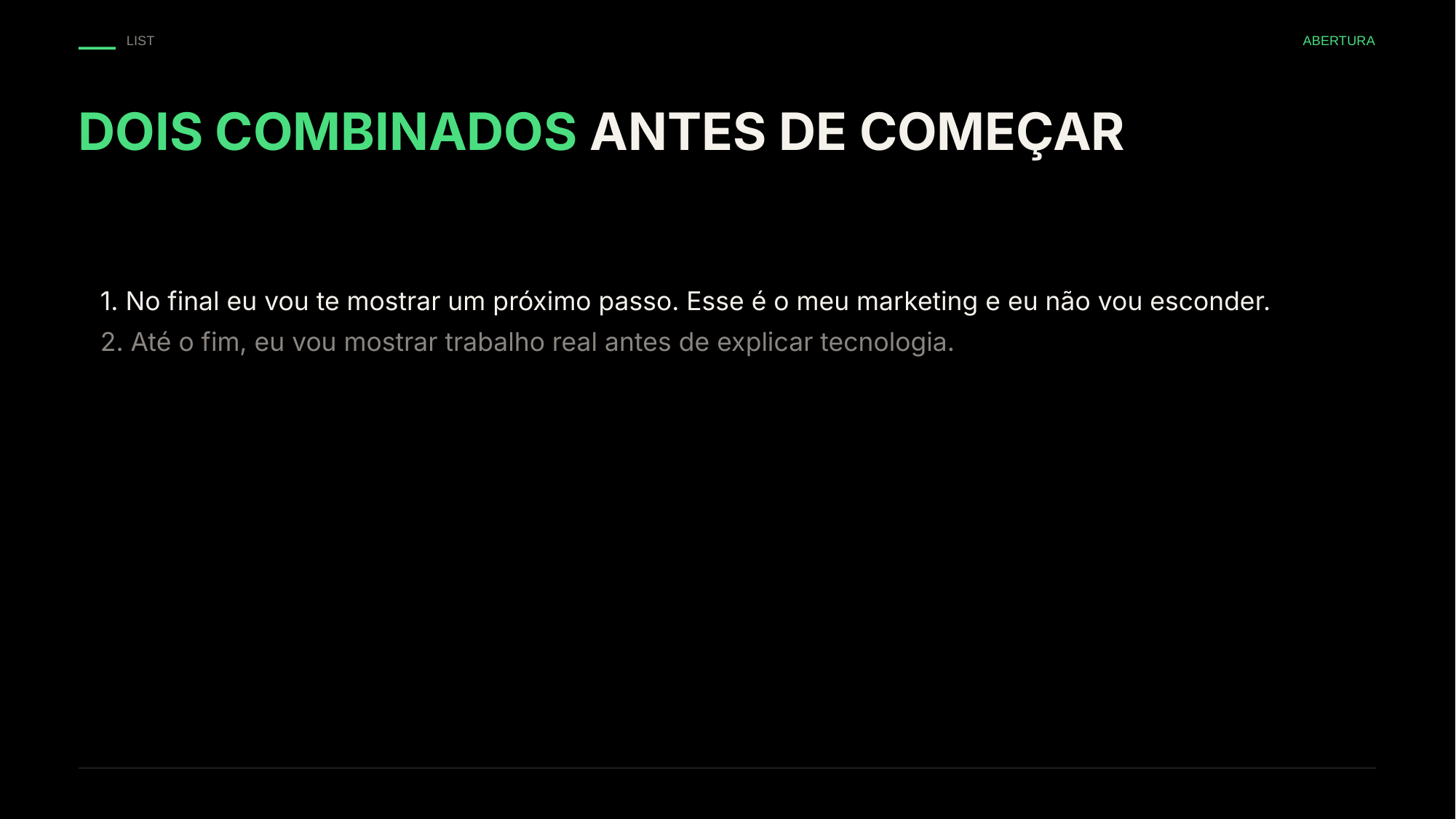

LIST
ABERTURA

DOIS COMBINADOS ANTES DE COMEÇAR
1. No final eu vou te mostrar um próximo passo. Esse é o meu marketing e eu não vou esconder.
2. Até o fim, eu vou mostrar trabalho real antes de explicar tecnologia.